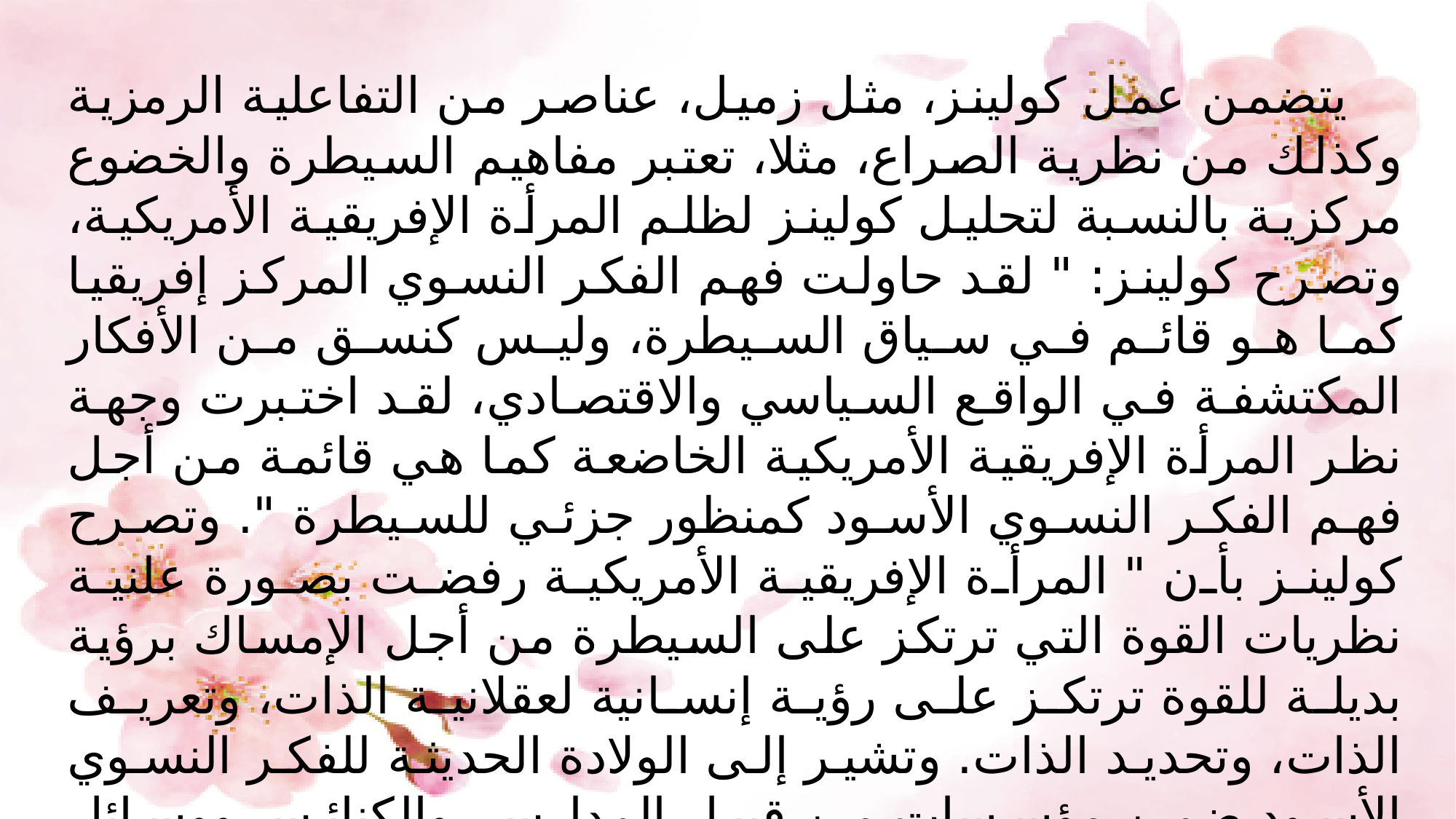

يتضمن عمل كولينز، مثل زميل، عناصر من التفاعلية الرمزية وكذلك من نظرية الصراع، مثلا، تعتبر مفاهيم السيطرة والخضوع مركزية بالنسبة لتحليل كولينز لظلم المرأة الإفريقية الأمريكية، وتصرح كولينز: " لقد حاولت فهم الفكر النسوي المركز إفريقيا كما هو قائم في سياق السيطرة، وليس كنسق من الأفكار المكتشفة في الواقع السياسي والاقتصادي، لقد اختبرت وجهة نظر المرأة الإفريقية الأمريكية الخاضعة كما هي قائمة من أجل فهم الفكر النسوي الأسود كمنظور جزئي للسيطرة ". وتصرح كولينز بأن " المرأة الإفريقية الأمريكية رفضت بصورة علنية نظريات القوة التي ترتكز على السيطرة من أجل الإمساك برؤية بديلة للقوة ترتكز على رؤية إنسانية لعقلانية الذات، وتعريف الذات، وتحديد الذات. وتشير إلى الولادة الحديثة للفكر النسوي الأسود ضمن مؤسسات من قبيل المدارس، والكنائس ووسائل الإعلام، وتدفق الفكر النسوي الأسود في التاريخ والأدب الذي يتحدى مباشرة الفكر الذكوري المركز أوروبيا والذي ينتشر في تلك المؤسسات.